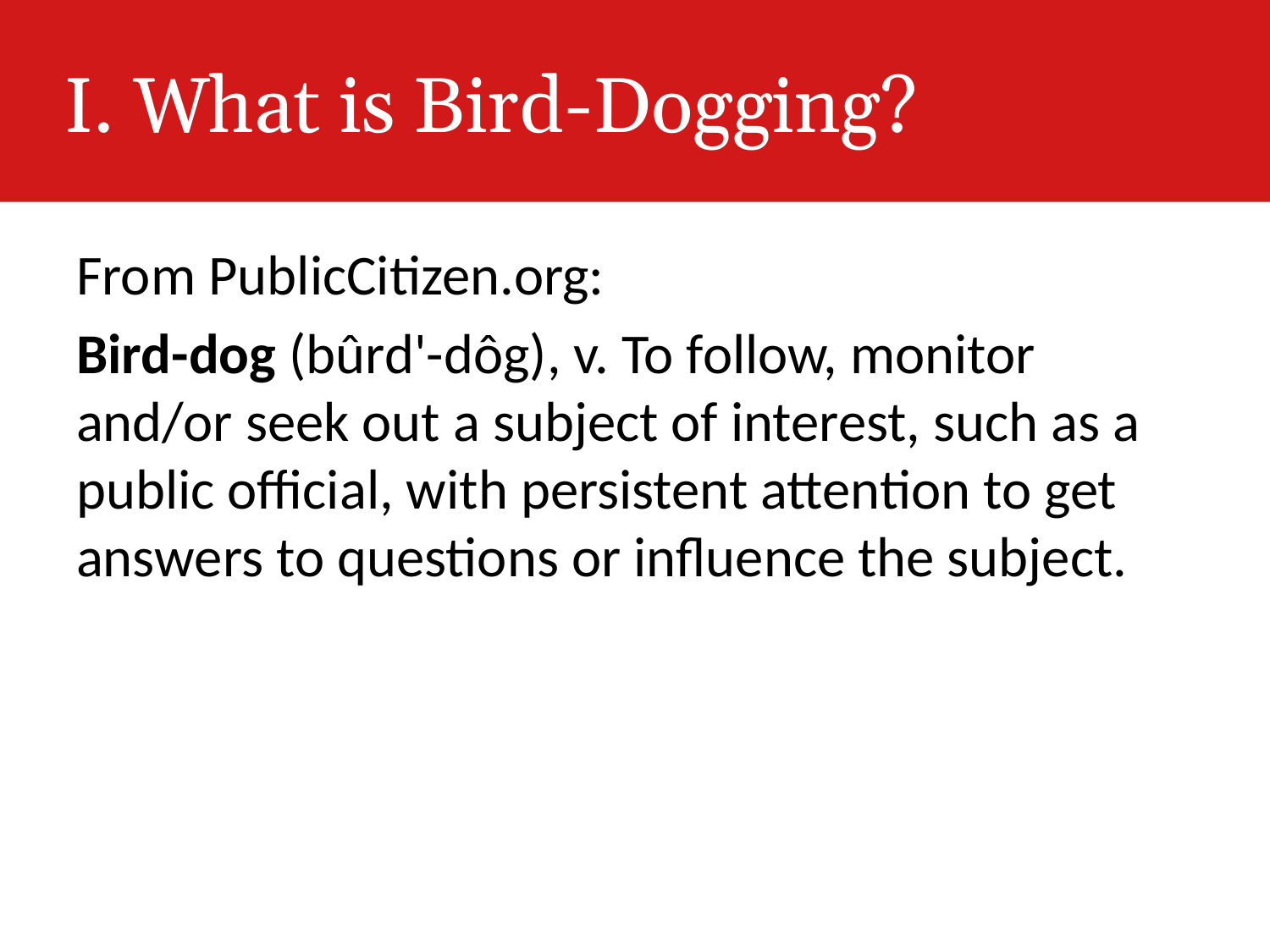

# I. What is Bird-Dogging?
From PublicCitizen.org:
Bird-dog (bûrd'-dôg), v. To follow, monitor and/or seek out a subject of interest, such as a public official, with persistent attention to get answers to questions or influence the subject.